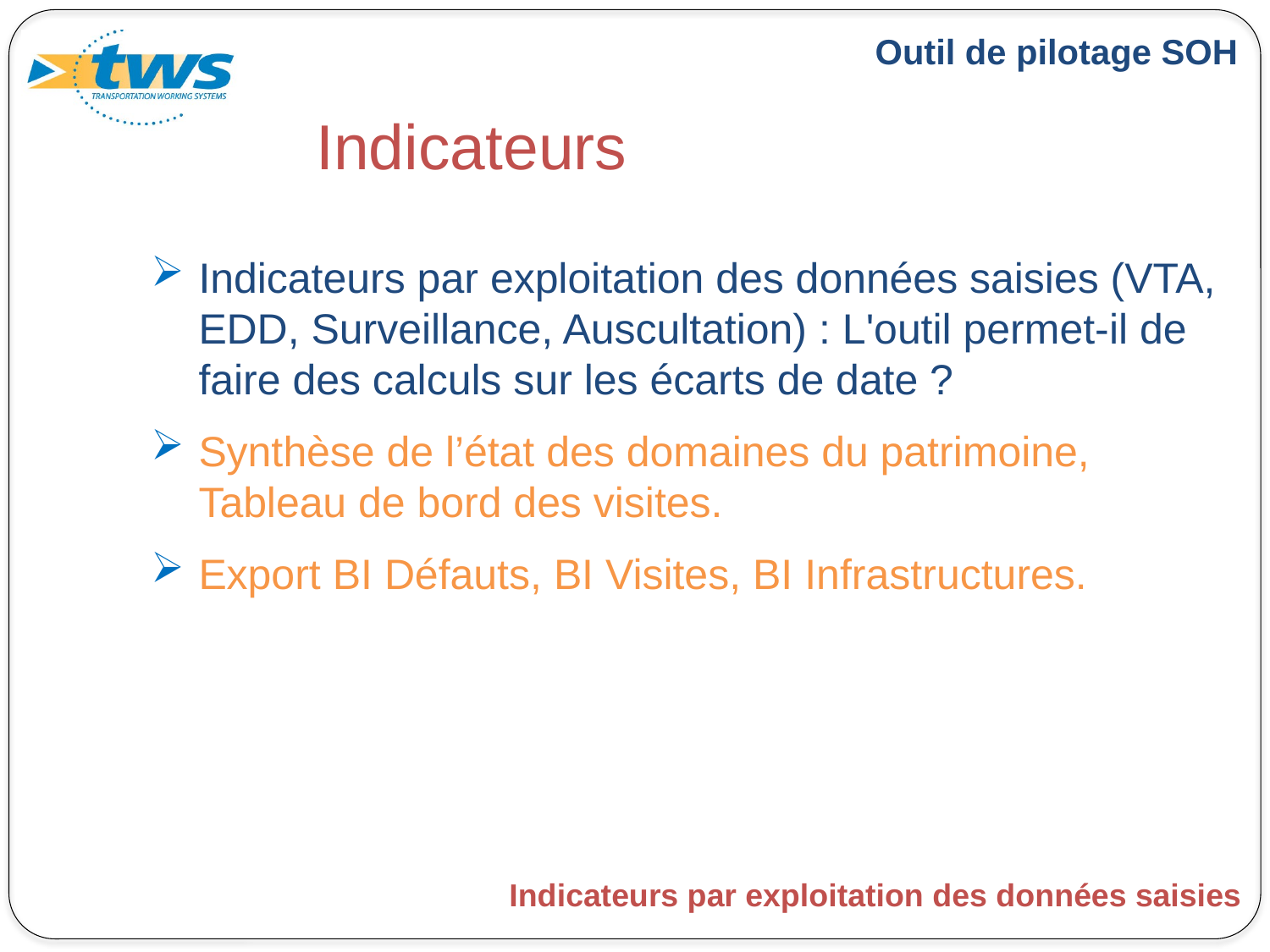

# Indicateurs
Indicateurs par exploitation des données saisies (VTA, EDD, Surveillance, Auscultation) : L'outil permet-il de faire des calculs sur les écarts de date ?
Synthèse de l’état des domaines du patrimoine, Tableau de bord des visites.
Export BI Défauts, BI Visites, BI Infrastructures.
Indicateurs par exploitation des données saisies